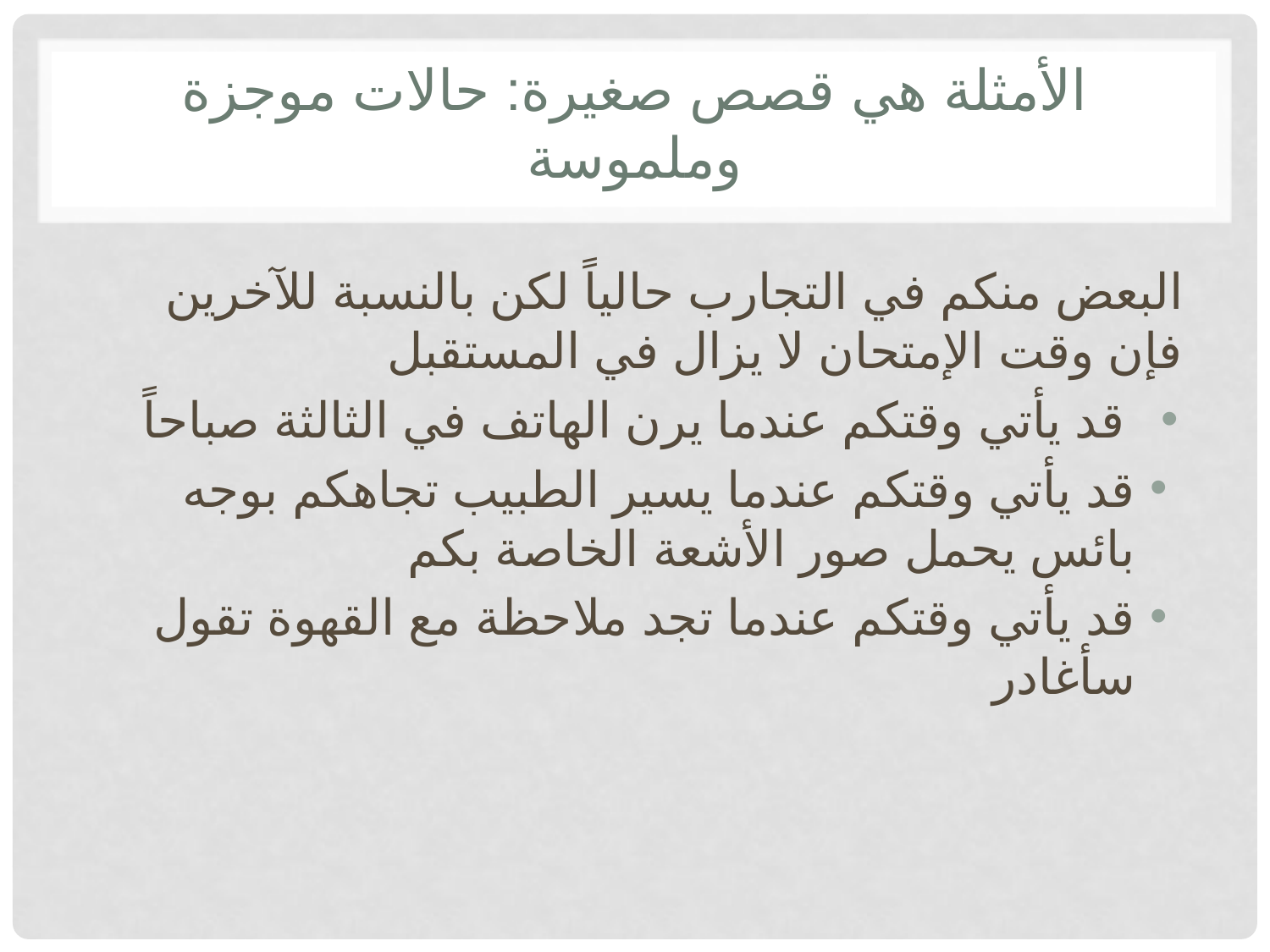

# الأمثلة هي قصص صغيرة: حالات موجزة وملموسة
البعض منكم في التجارب حالياً لكن بالنسبة للآخرين فإن وقت الإمتحان لا يزال في المستقبل
قد يأتي وقتكم عندما يرن الهاتف في الثالثة صباحاً
قد يأتي وقتكم عندما يسير الطبيب تجاهكم بوجه بائس يحمل صور الأشعة الخاصة بكم
قد يأتي وقتكم عندما تجد ملاحظة مع القهوة تقول سأغادر